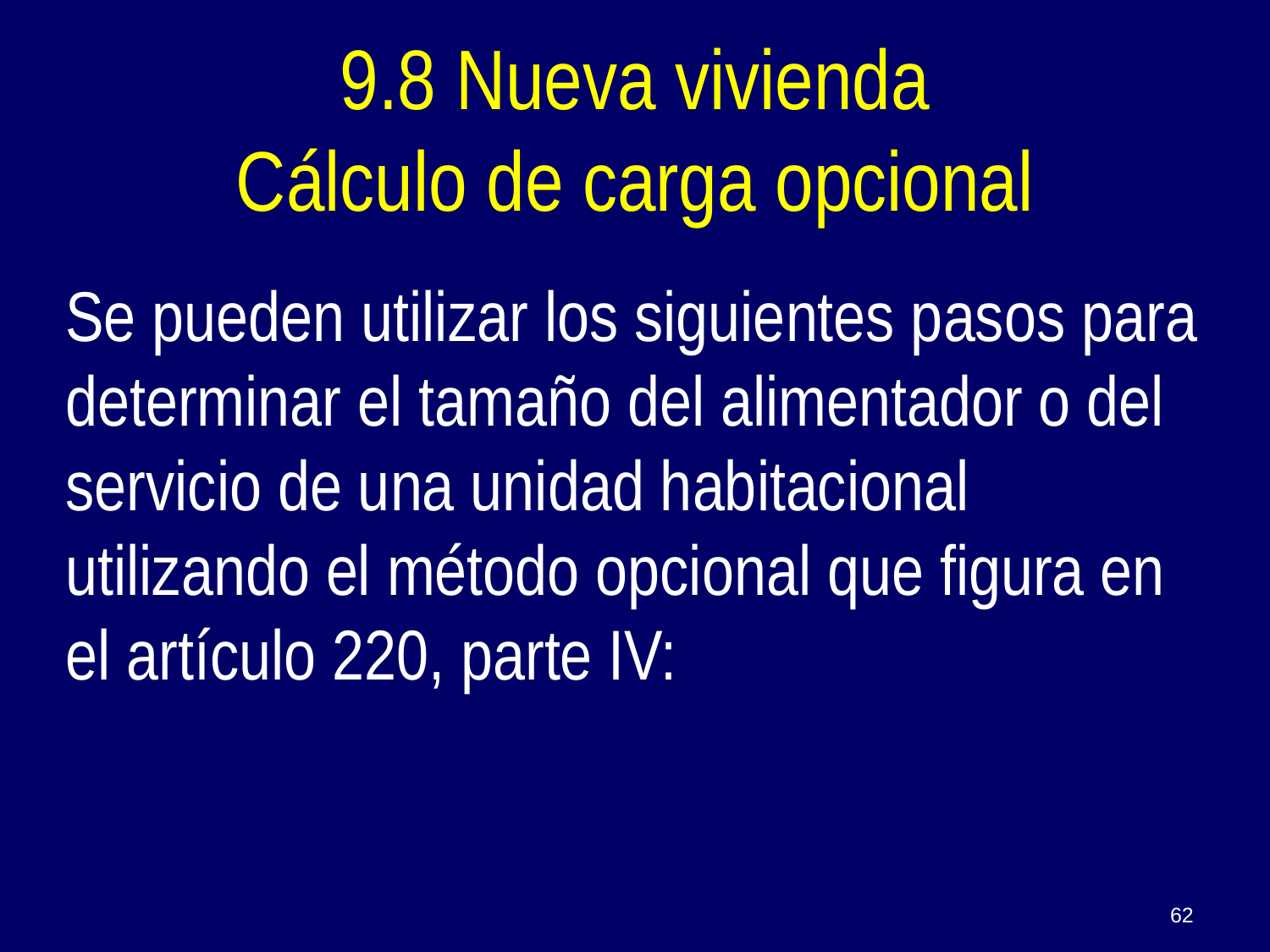

9.8 Nueva vivienda
Cálculo de carga opcional
Se pueden utilizar los siguientes pasos para determinar el tamaño del alimentador o del servicio de una unidad habitacional utilizando el método opcional que figura en el artículo 220, parte IV:

62